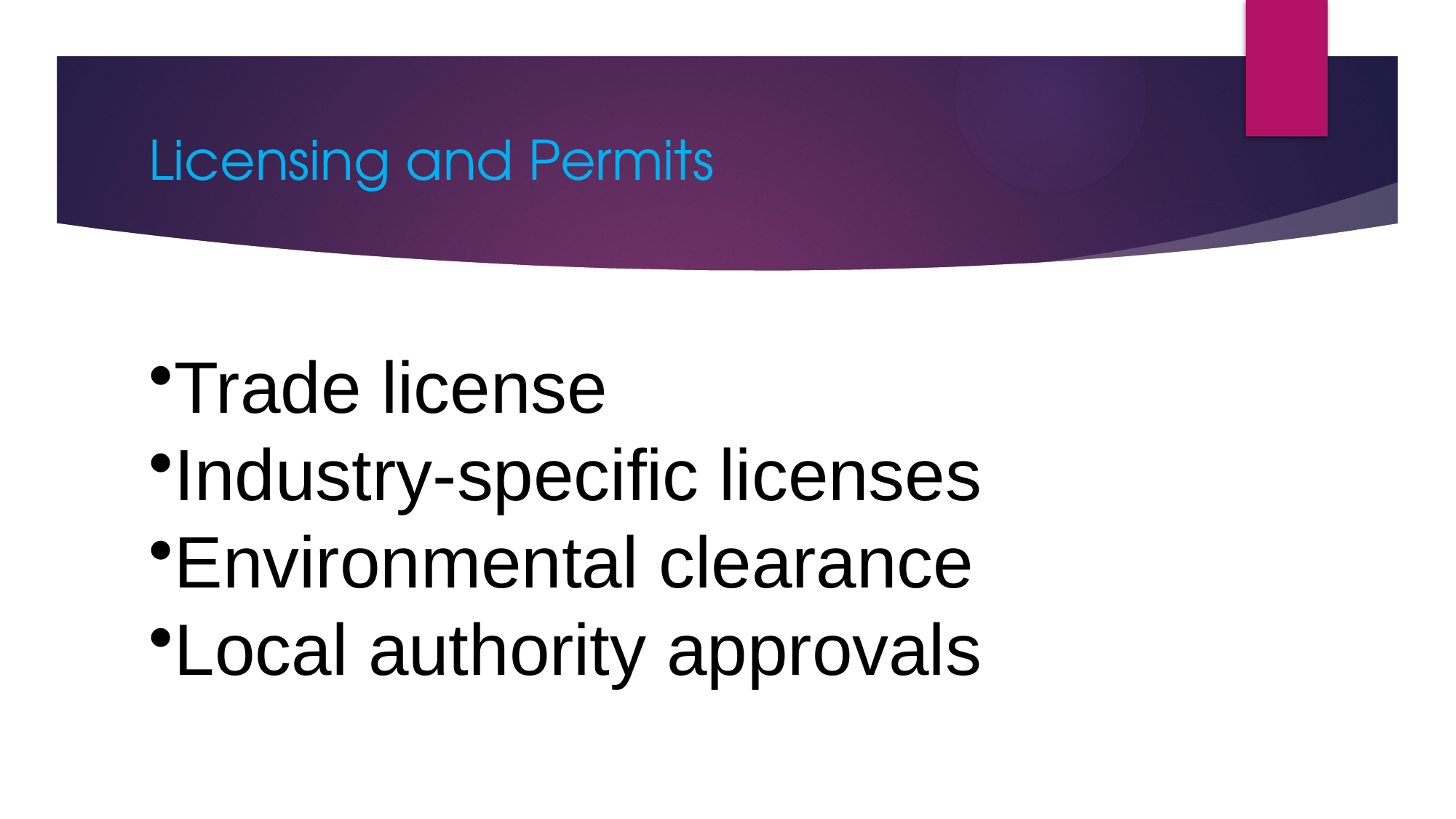

# Licensing and Permits
Trade license
Industry-specific licenses
Environmental clearance
Local authority approvals